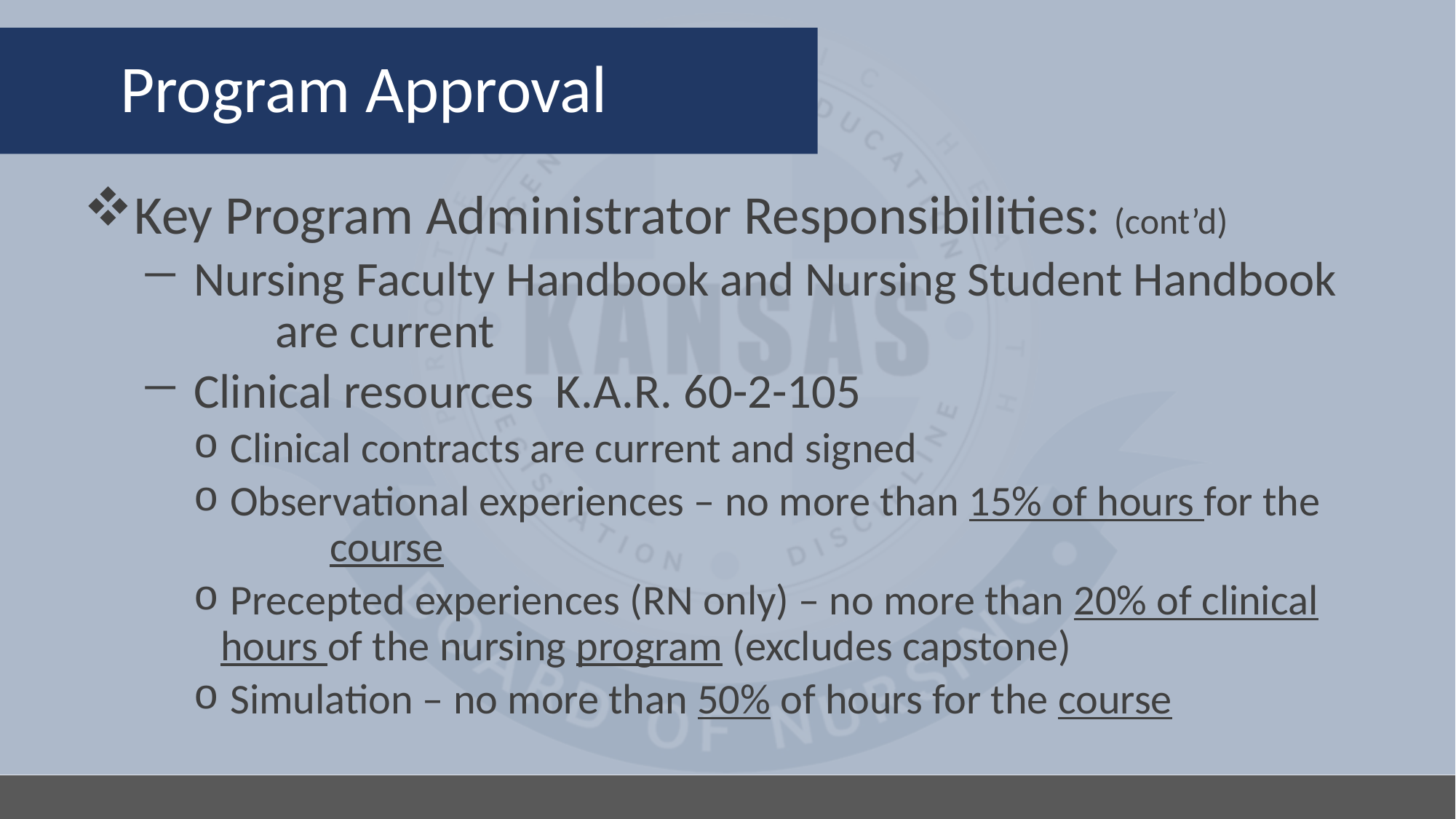

# Program Approval
Key Program Administrator Responsibilities: (cont’d)
 Nursing Faculty Handbook and Nursing Student Handbook   	are current
 Clinical resources  K.A.R. 60-2-105
 Clinical contracts are current and signed
 Observational experiences – no more than 15% of hours for the 	course
 Precepted experiences (RN only) – no more than 20% of clinical hours of the nursing program (excludes capstone)
 Simulation – no more than 50% of hours for the course